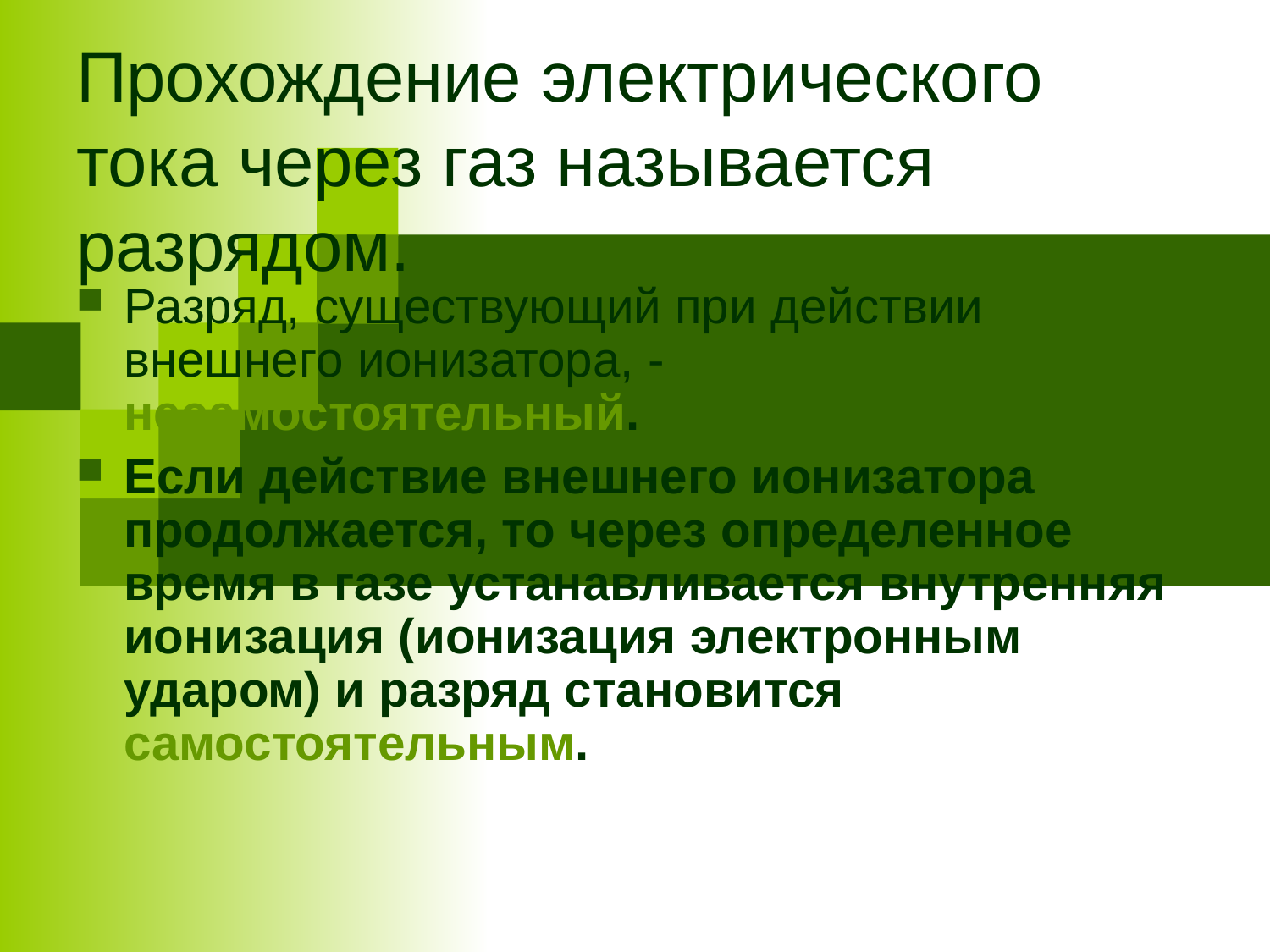

Прохождение электрического тока через газ называется разрядом.
Разряд, существующий при действии внешнего ионизатора, - несамостоятельный.
Если действие внешнего ионизатора продолжается, то через определенное время в газе устанавливается внутренняя ионизация (ионизация электронным ударом) и разряд становится самостоятельным.